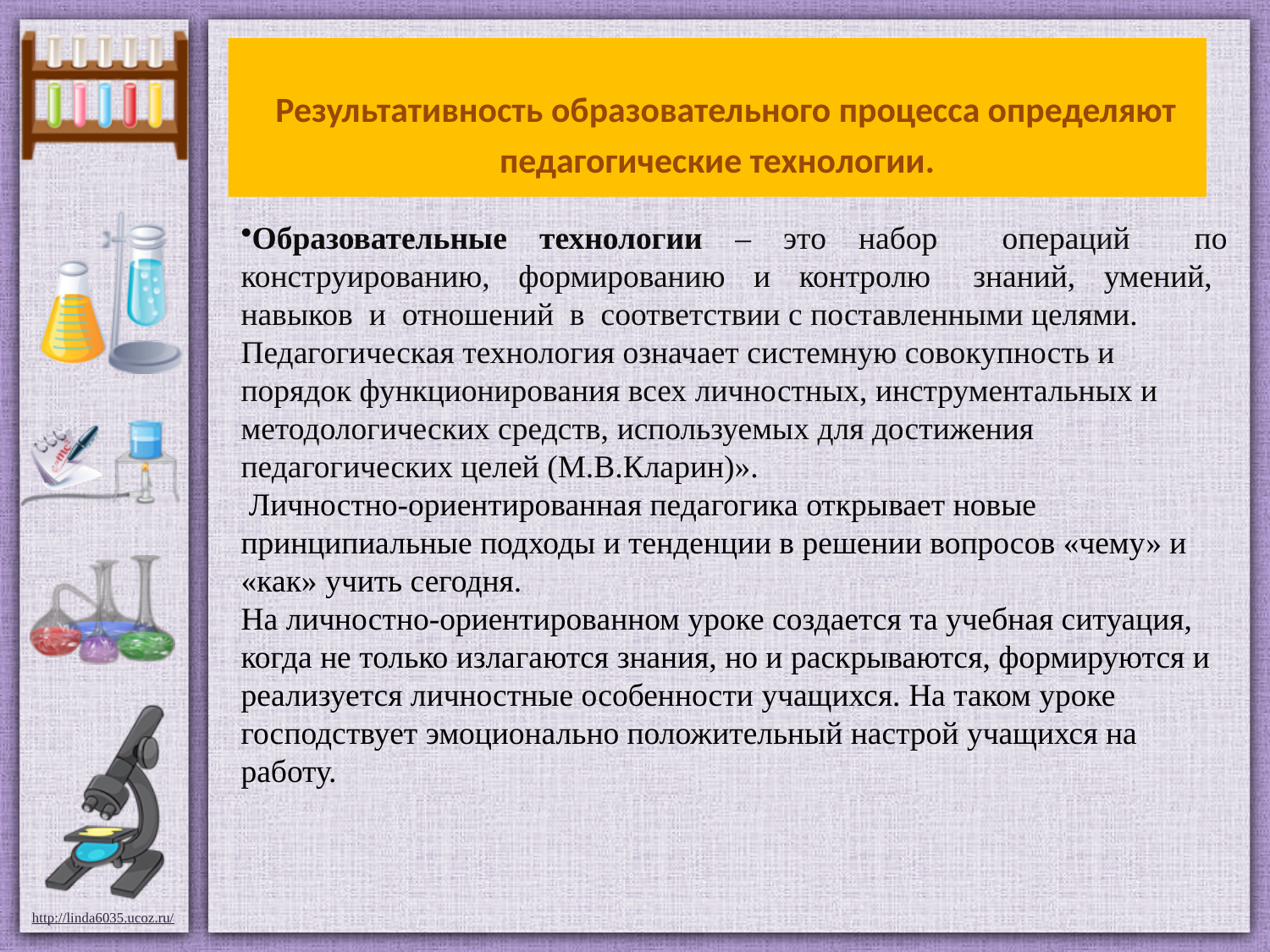

# Результативность образовательного процесса определяют педагогические технологии.
Образовательные технологии – это набор  операций  по конструированию,  формированию  и  контролю   знаний,  умений,  навыков  и  отношений  в  соответствии с поставленными целями.
Педагогическая технология означает системную совокупность и порядок функционирования всех личностных, инструментальных и методологических средств, используемых для достижения педагогических целей (М.В.Кларин)».
 Личностно-ориентированная педагогика открывает новые принципиальные подходы и тенденции в решении вопросов «чему» и «как» учить сегодня.
На личностно-ориентированном уроке создается та учебная ситуация, когда не только излагаются знания, но и раскрываются, формируются и реализуется личностные особенности учащихся. На таком уроке господствует эмоционально положительный настрой учащихся на работу.